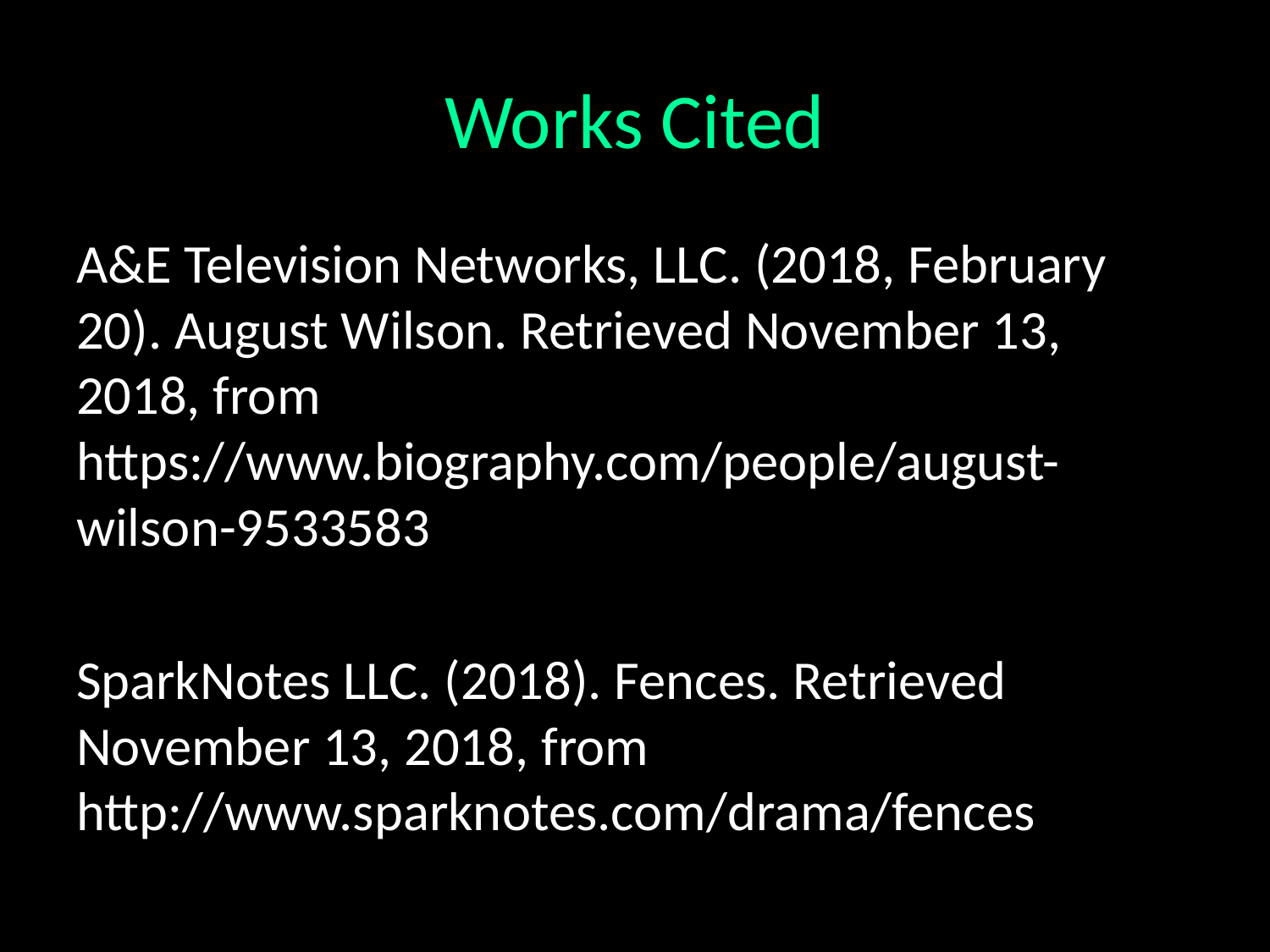

# Works Cited
A&E Television Networks, LLC. (2018, February 20). August Wilson. Retrieved November 13, 2018, from https://www.biography.com/people/august-wilson-9533583

SparkNotes LLC. (2018). Fences. Retrieved November 13, 2018, from http://www.sparknotes.com/drama/fences